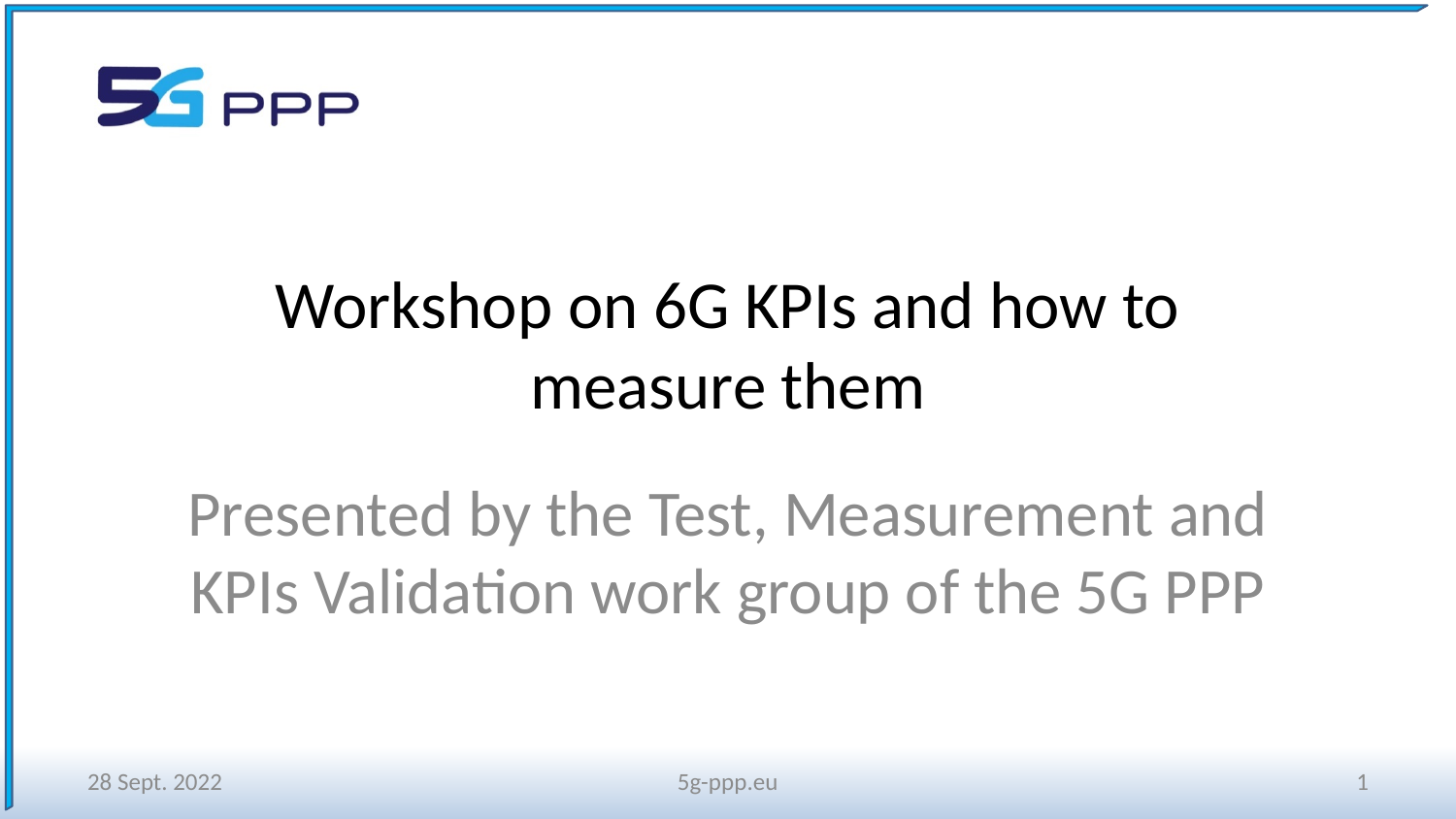

# Workshop on 6G KPIs and how to measure them
Presented by the Test, Measurement and KPIs Validation work group of the 5G PPP
28 Sept. 2022
5g-ppp.eu
1